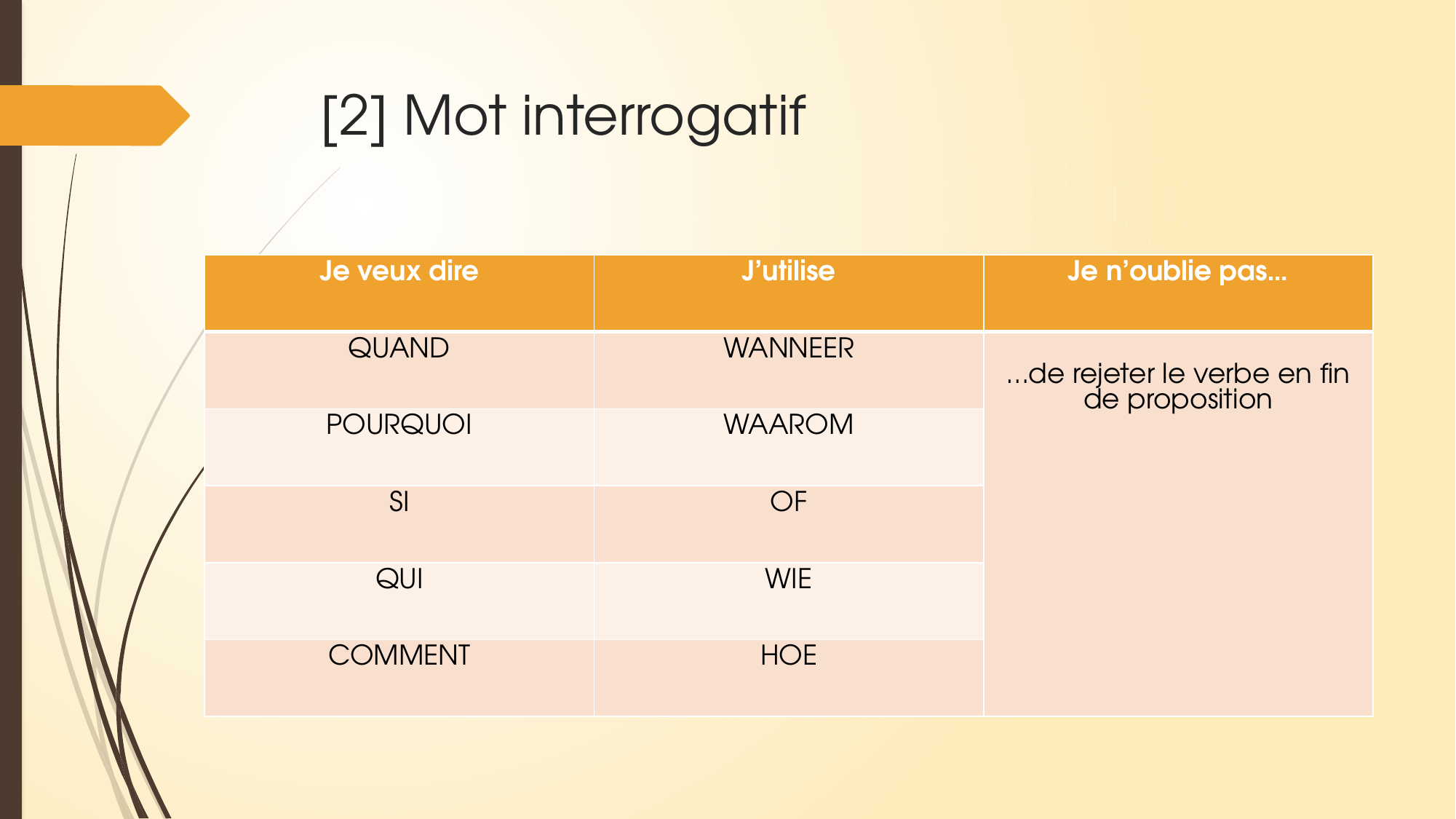

# [2] Mot interrogatif
| Je veux dire | J’utilise | Je n’oublie pas… |
| --- | --- | --- |
| QUAND | WANNEER | …de rejeter le verbe en fin de proposition |
| POURQUOI | WAAROM |  |
| SI | OF |  |
| QUI | WIE |  |
| COMMENT | HOE |  |